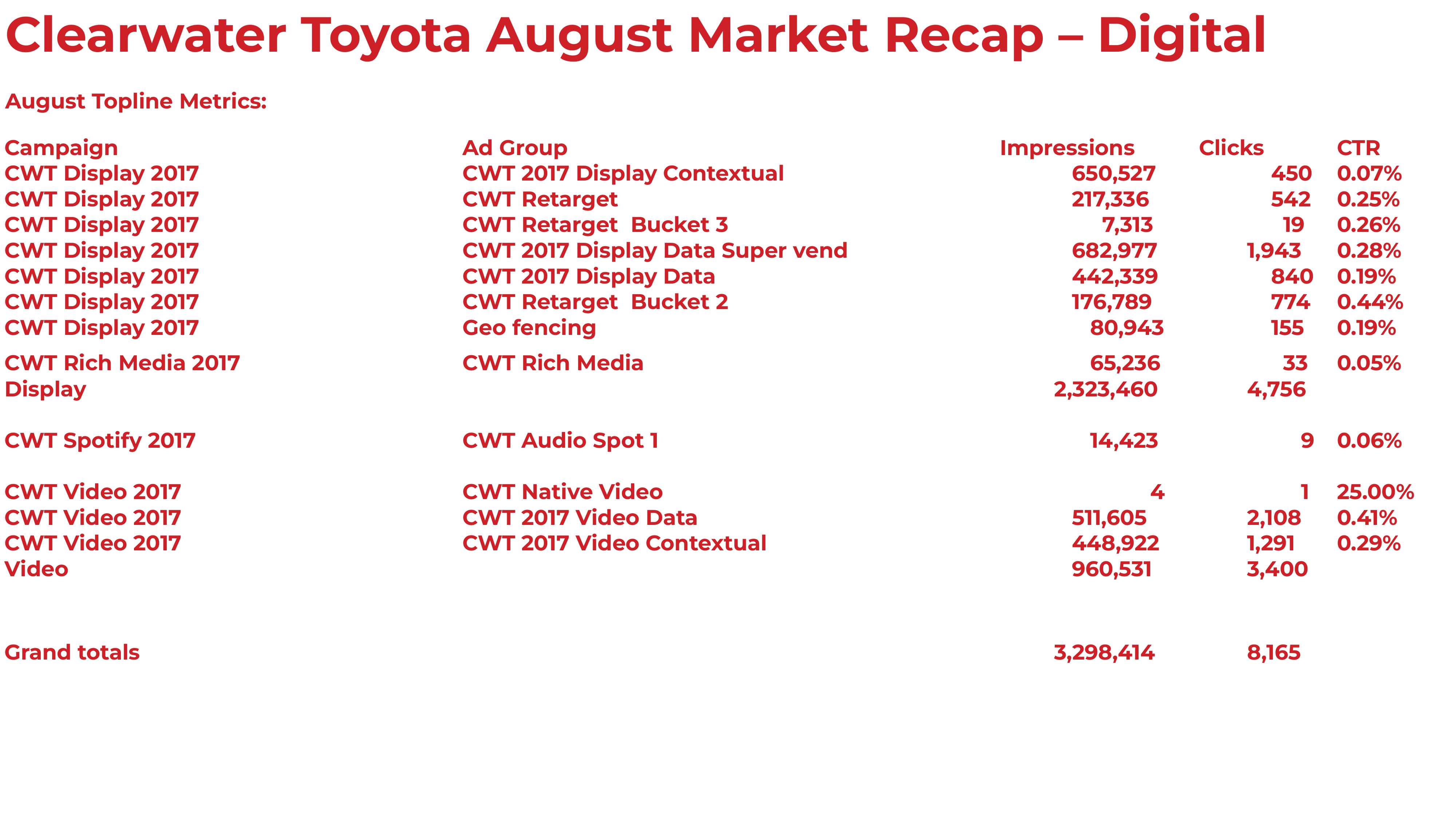

Clearwater Toyota August Market Recap – Digital

August Topline Metrics:

| Campaign | Ad Group | Impressions | Clicks | CTR |
| --- | --- | --- | --- | --- |
| CWT Display 2017 | CWT 2017 Display Contextual | 650,527 | 450 | 0.07% |
| CWT Display 2017 | CWT Retarget | 217,336 | 542 | 0.25% |
| CWT Display 2017 | CWT Retarget Bucket 3 | 7,313 | 19 | 0.26% |
| CWT Display 2017 | CWT 2017 Display Data Super vend | 682,977 | 1,943 | 0.28% |
| CWT Display 2017 | CWT 2017 Display Data | 442,339 | 840 | 0.19% |
| CWT Display 2017 | CWT Retarget Bucket 2 | 176,789 | 774 | 0.44% |
| CWT Display 2017 | Geo fencing | 80,943 | 155 | 0.19% |
| CWT Rich Media 2017 | CWT Rich Media | 65,236 | 33 | 0.05% |
| Display |  | 2,323,460 | 4,756 |  |
|  |  |  |  |  |
| CWT Spotify 2017 | CWT Audio Spot 1 | 14,423 | 9 | 0.06% |
|  |  |  |  |  |
| CWT Video 2017 | CWT Native Video | 4 | 1 | 25.00% |
| CWT Video 2017 | CWT 2017 Video Data | 511,605 | 2,108 | 0.41% |
| CWT Video 2017 | CWT 2017 Video Contextual | 448,922 | 1,291 | 0.29% |
| Video |  | 960,531 | 3,400 |  |
|  |  |  |  |  |
|  |  |  |  |  |
| Grand totals |  | 3,298,414 | 8,165 |  |